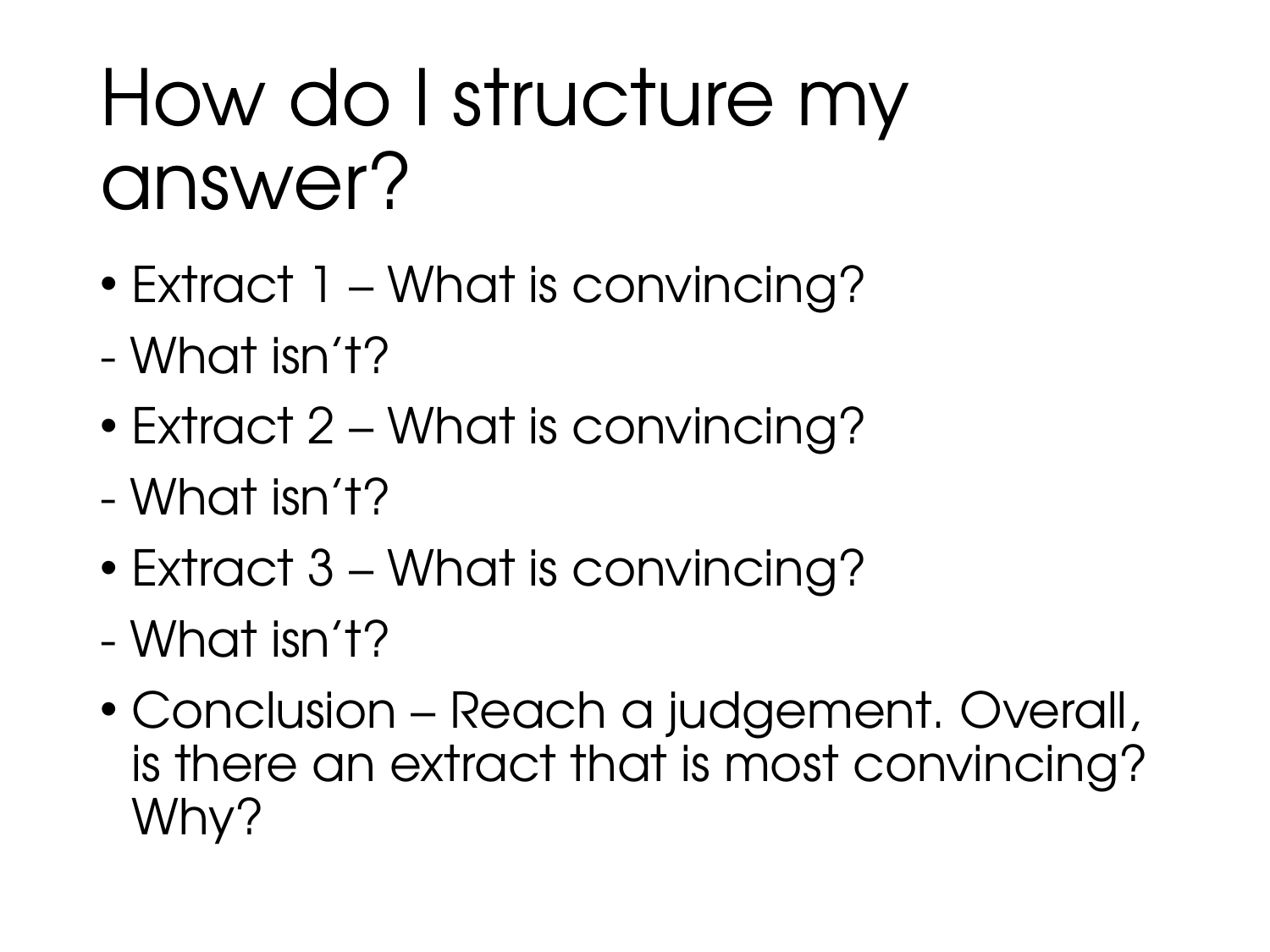

# How do I structure my answer?
Extract 1 – What is convincing?
- What isn’t?
Extract 2 – What is convincing?
- What isn’t?
Extract 3 – What is convincing?
- What isn’t?
Conclusion – Reach a judgement. Overall, is there an extract that is most convincing? Why?